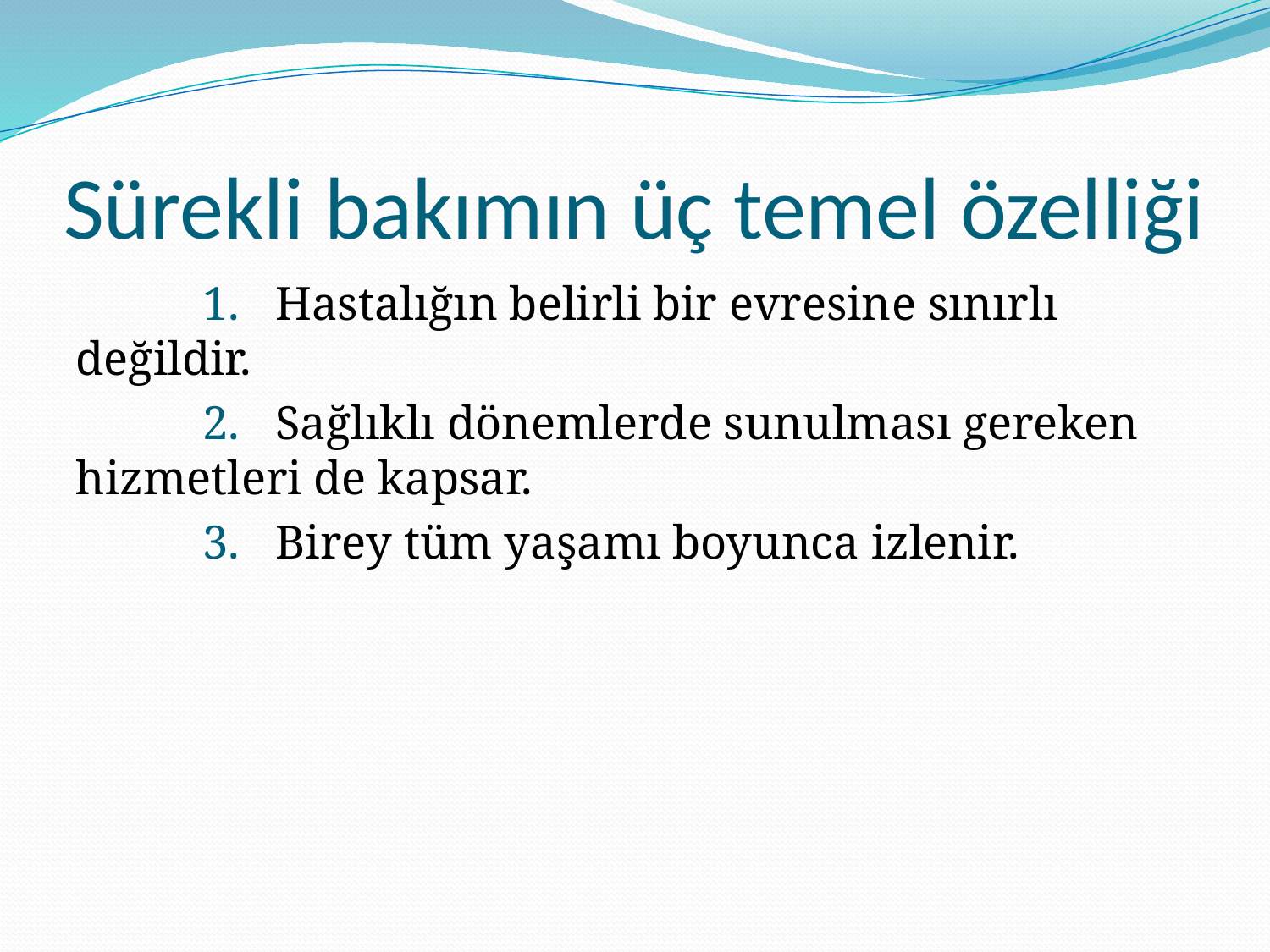

# Sürekli bakımın üç temel özelliği
	1.   Hastalığın belirli bir evresine sınırlı değildir.
	2.   Sağlıklı dönemlerde sunulması gereken hizmetleri de kapsar.
	3.   Birey tüm yaşamı boyunca izlenir.